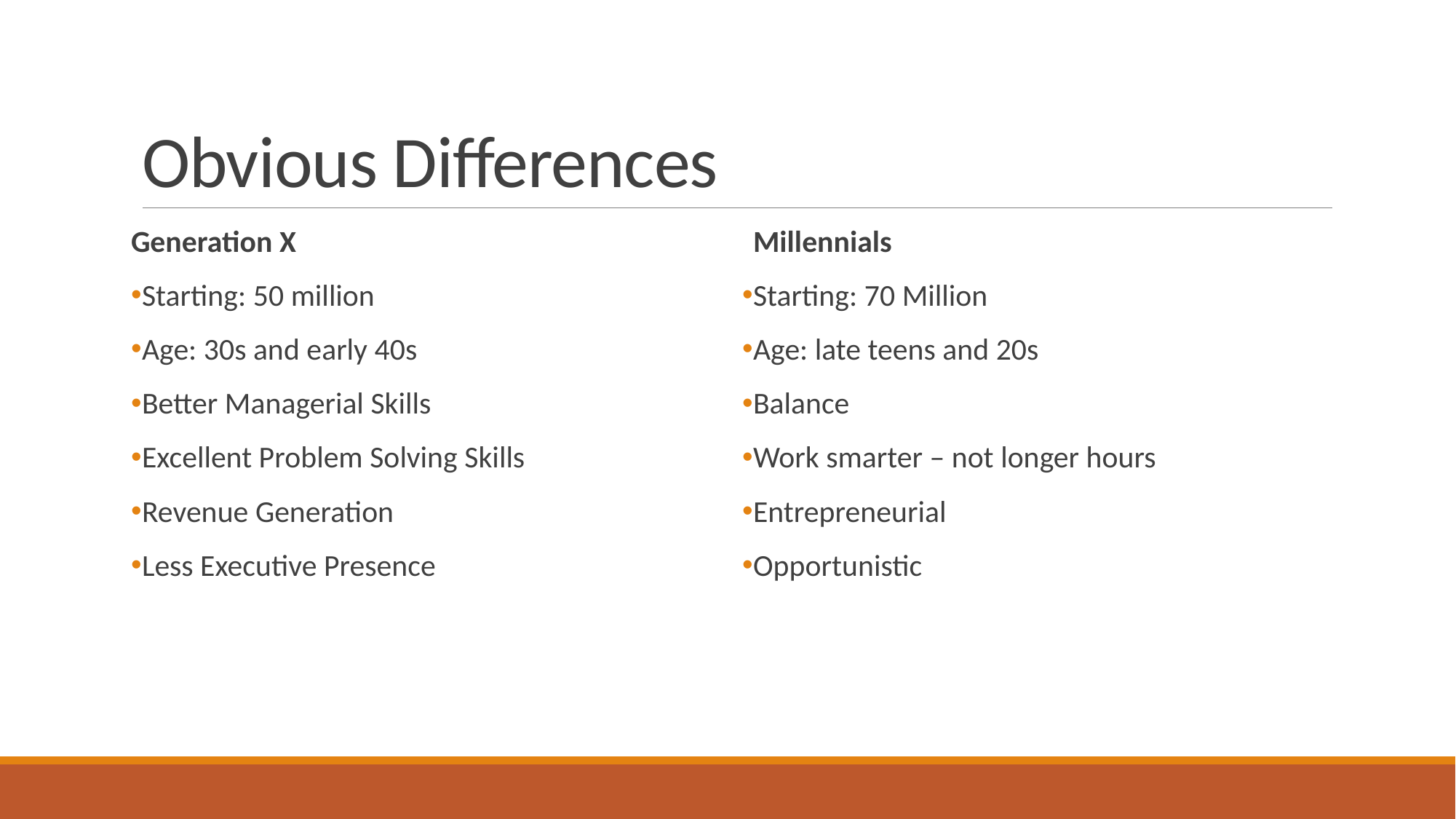

# Obvious Differences
Generation X
Starting: 50 million
Age: 30s and early 40s
Better Managerial Skills
Excellent Problem Solving Skills
Revenue Generation
Less Executive Presence

Millennials
Starting: 70 Million
Age: late teens and 20s
Balance
Work smarter – not longer hours
Entrepreneurial
Opportunistic